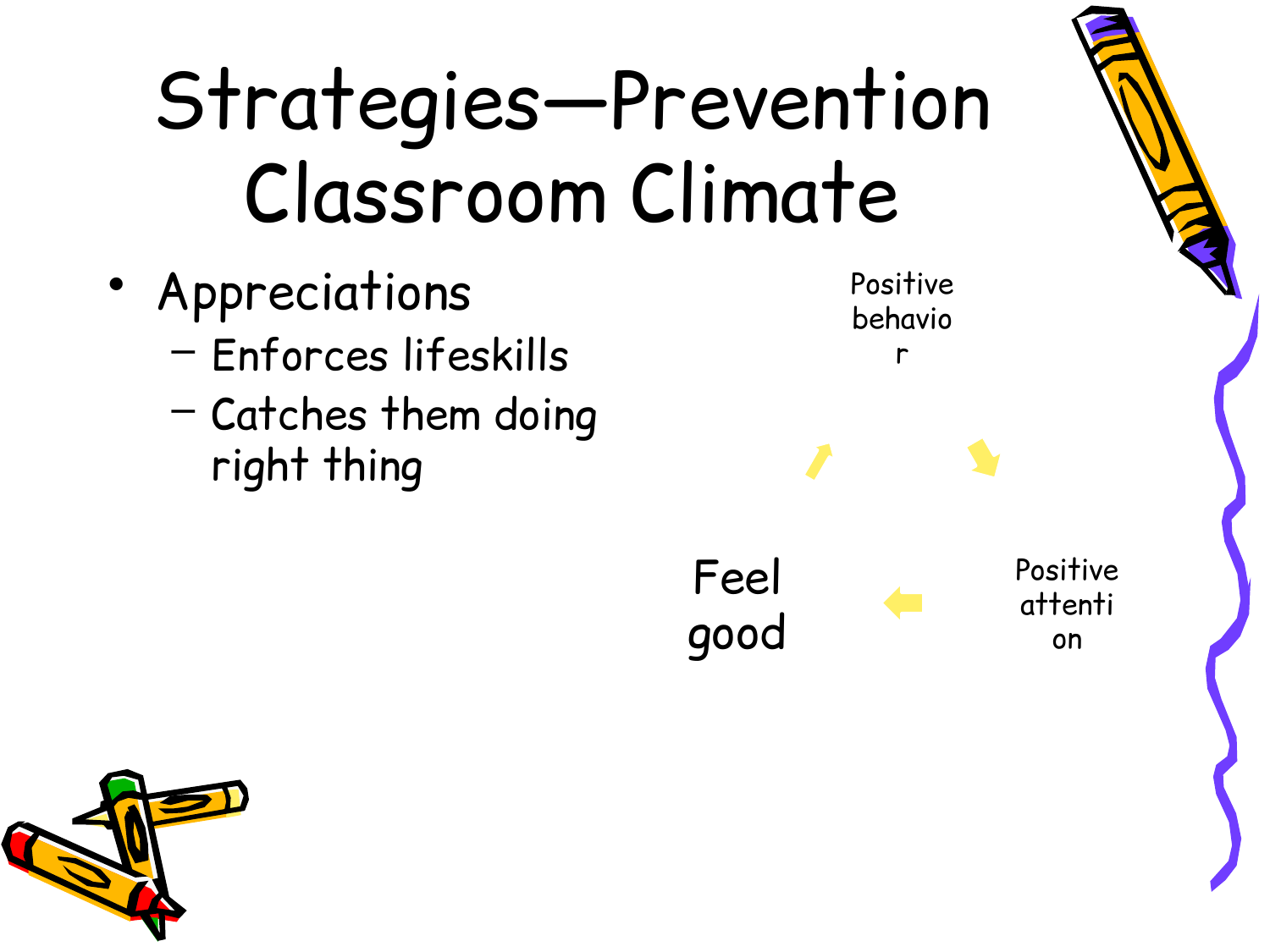

# Strategies—Prevention Classroom Climate
Appreciations
Enforces lifeskills
Catches them doing right thing

Positive behavior
Positive attention
Feel good